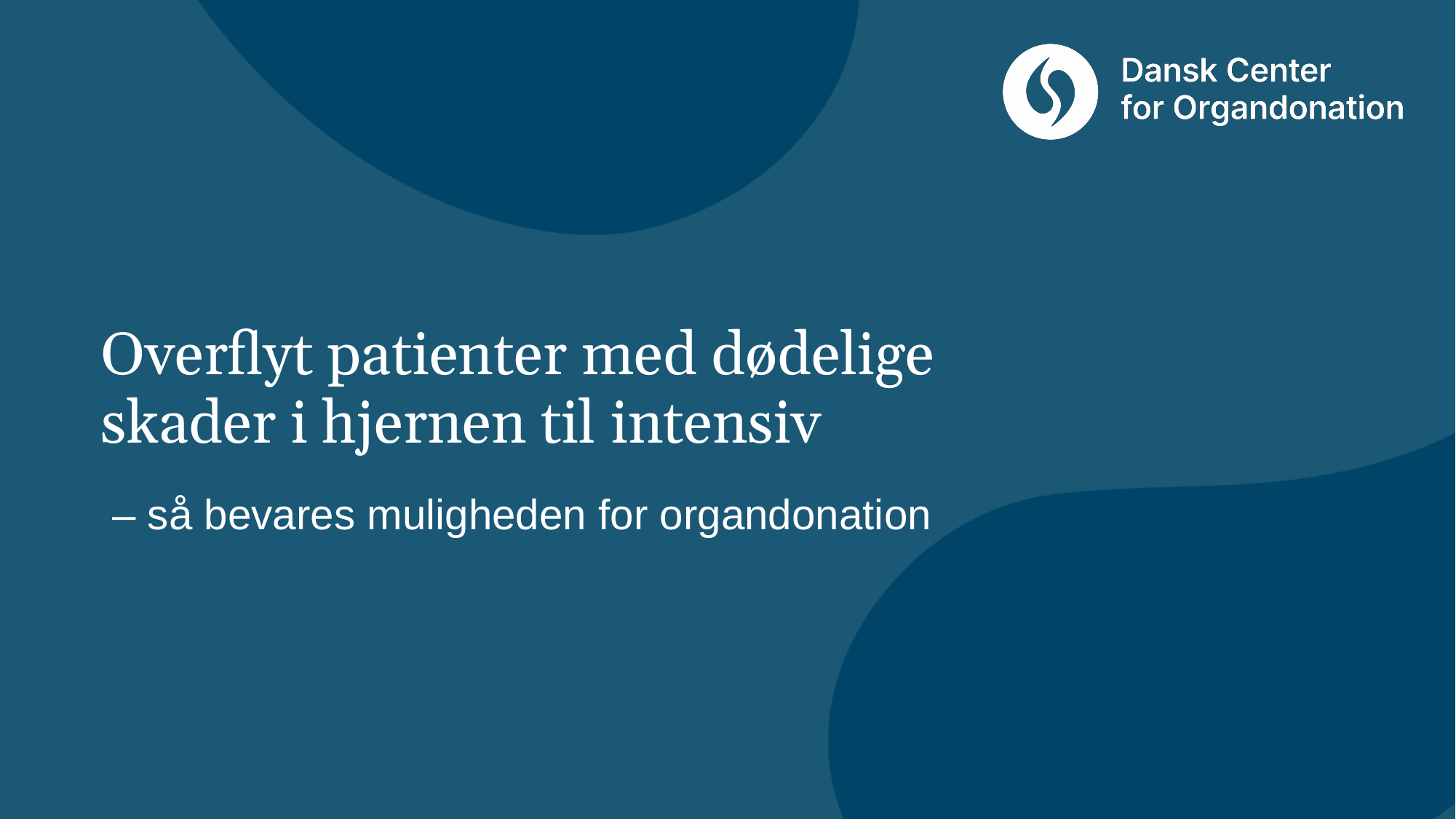

# Overflyt patienter med dødelige skader i hjernen til intensiv
– så bevares muligheden for organdonation